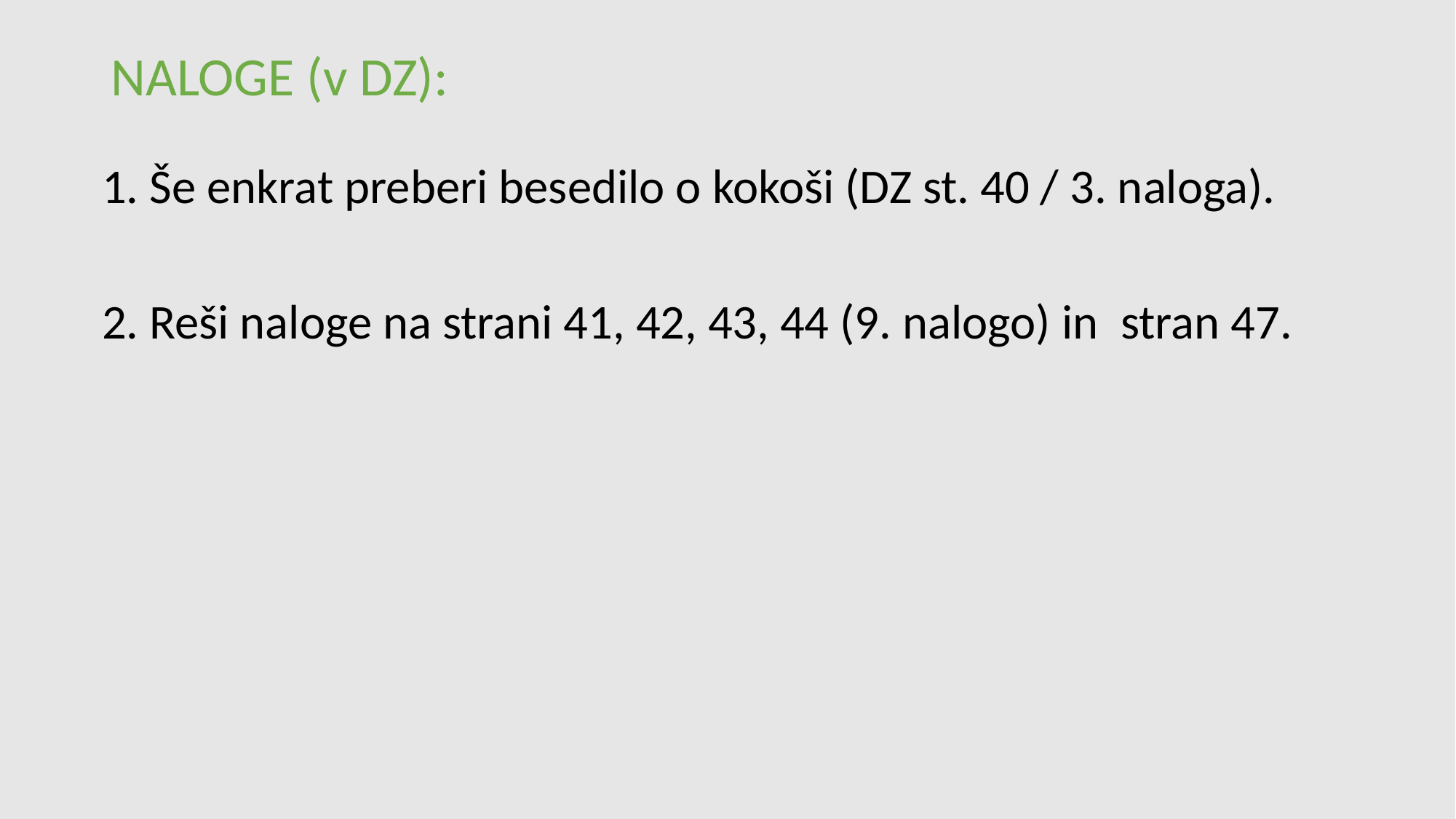

# NALOGE (v DZ):
1. Še enkrat preberi besedilo o kokoši (DZ st. 40 / 3. naloga).

2. Reši naloge na strani 41, 42, 43, 44 (9. nalogo) in  stran 47.